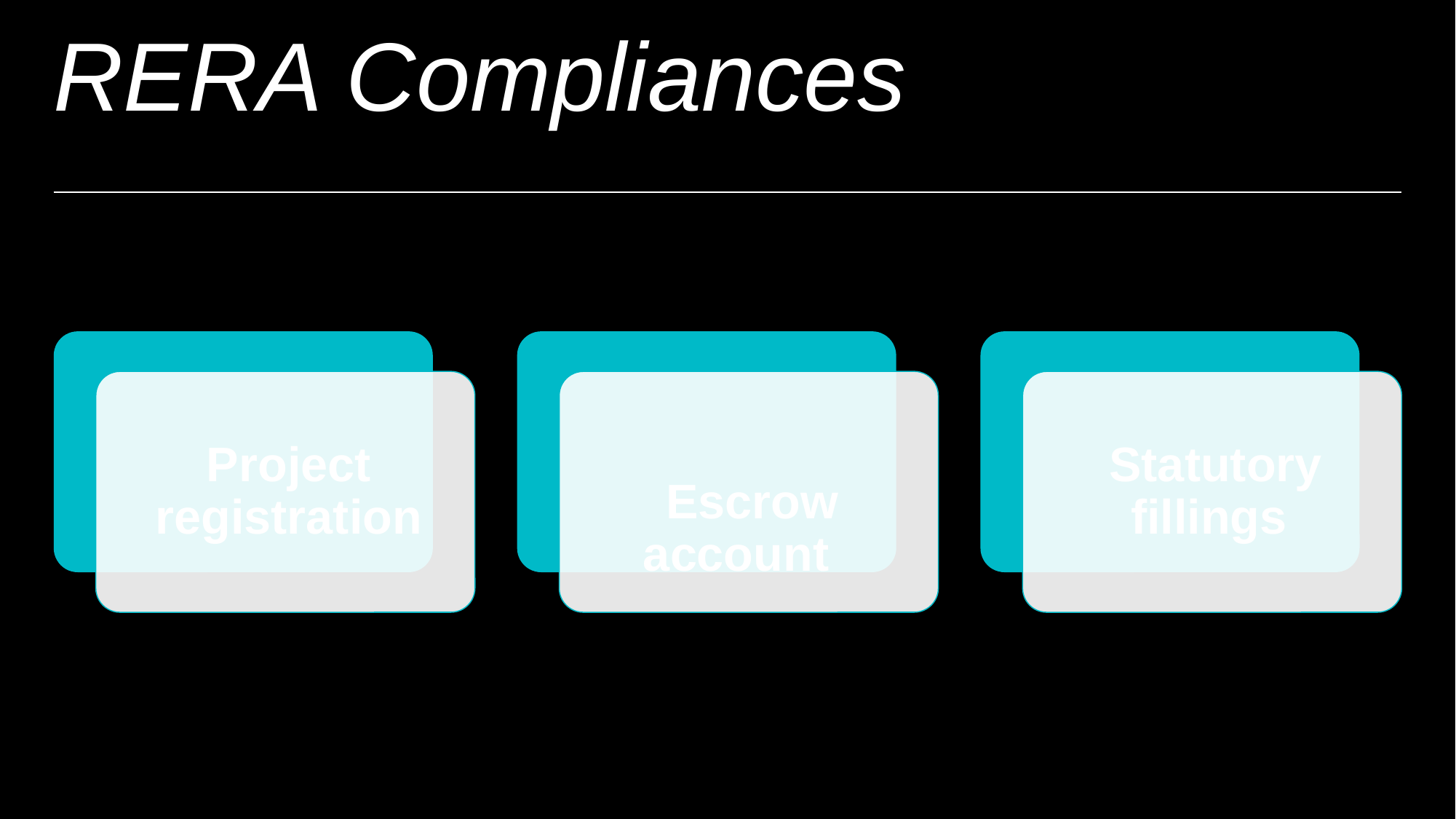

# RERA Compliances
Project registration

Escrow account
Statutory fillings